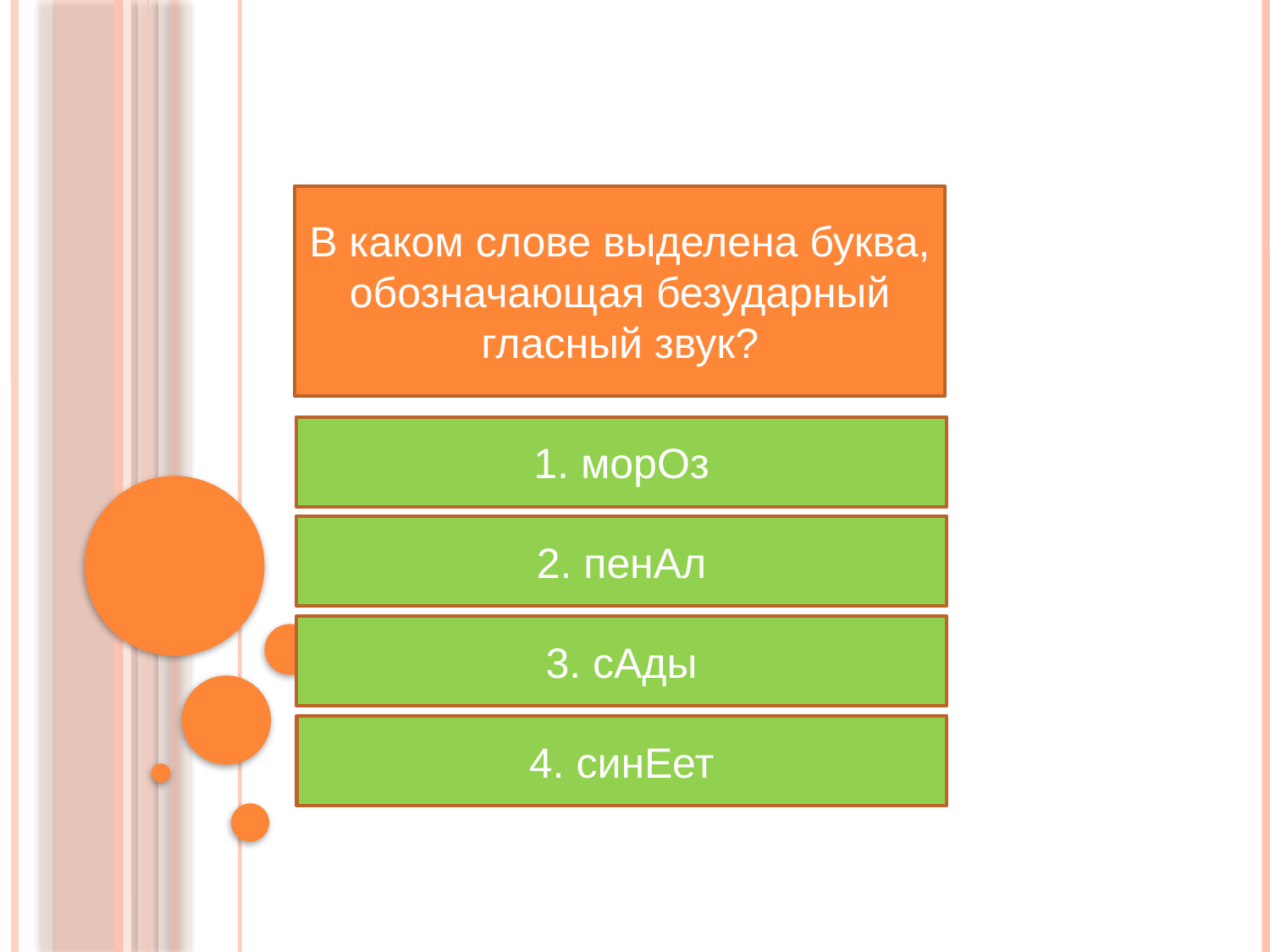

В каком слове выделена буква, обозначающая безударный гласный звук?
1. морОз
#
2. пенАл
3. сАды

4. синЕет